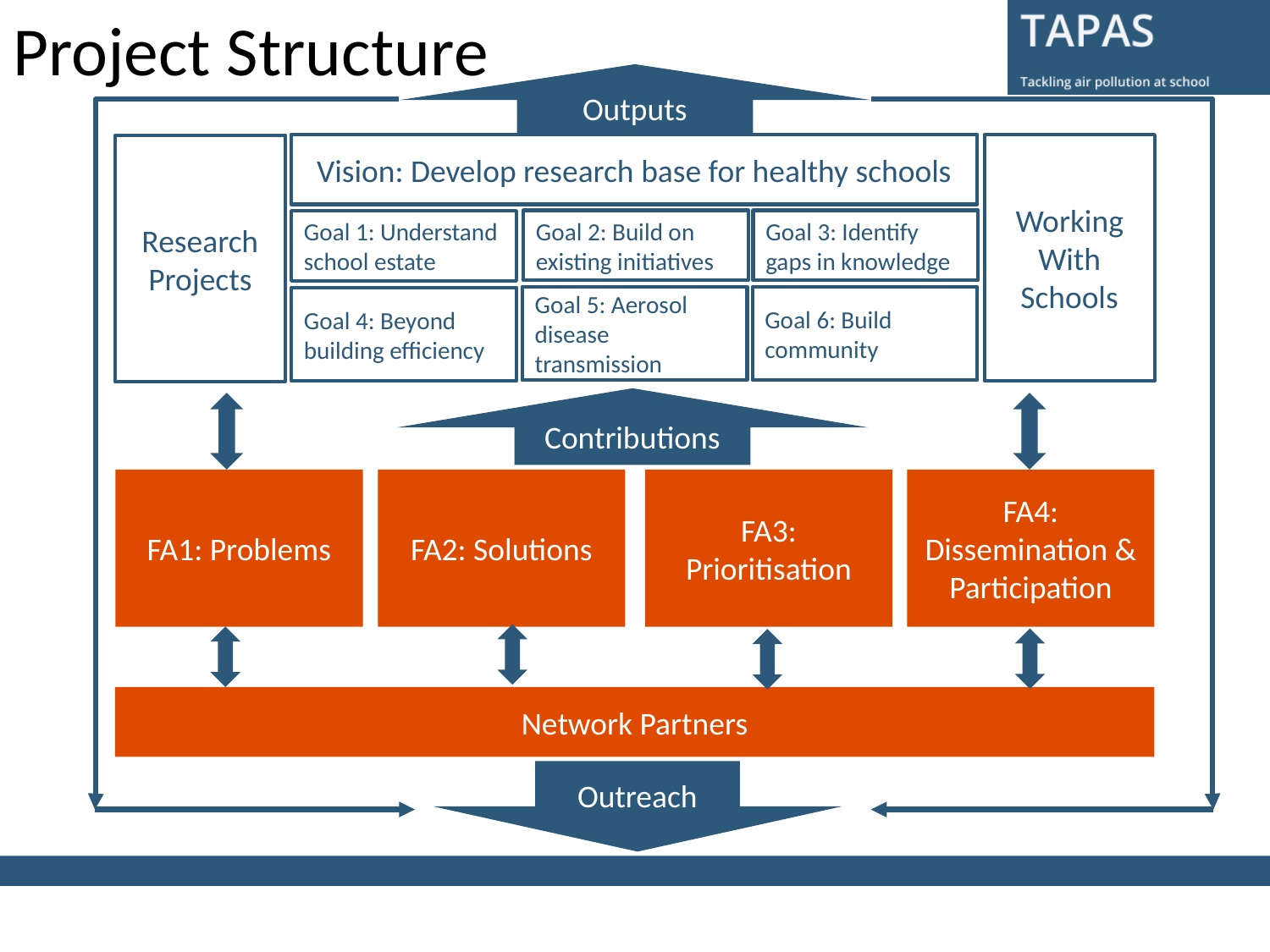

# Project Structure
Outputs
Vision: Develop research base for healthy schools
Working With Schools
Research Projects
Goal 2: Build on existing initiatives
Goal 3: Identify gaps in knowledge
Goal 1: Understand school estate
Goal 5: Aerosol disease transmission
Goal 6: Build community
Goal 4: Beyond building efficiency
Contributions

FA1: Problems
FA2: Solutions
FA3: Prioritisation
FA4: Dissemination &
Participation

Network Partners
Outreach